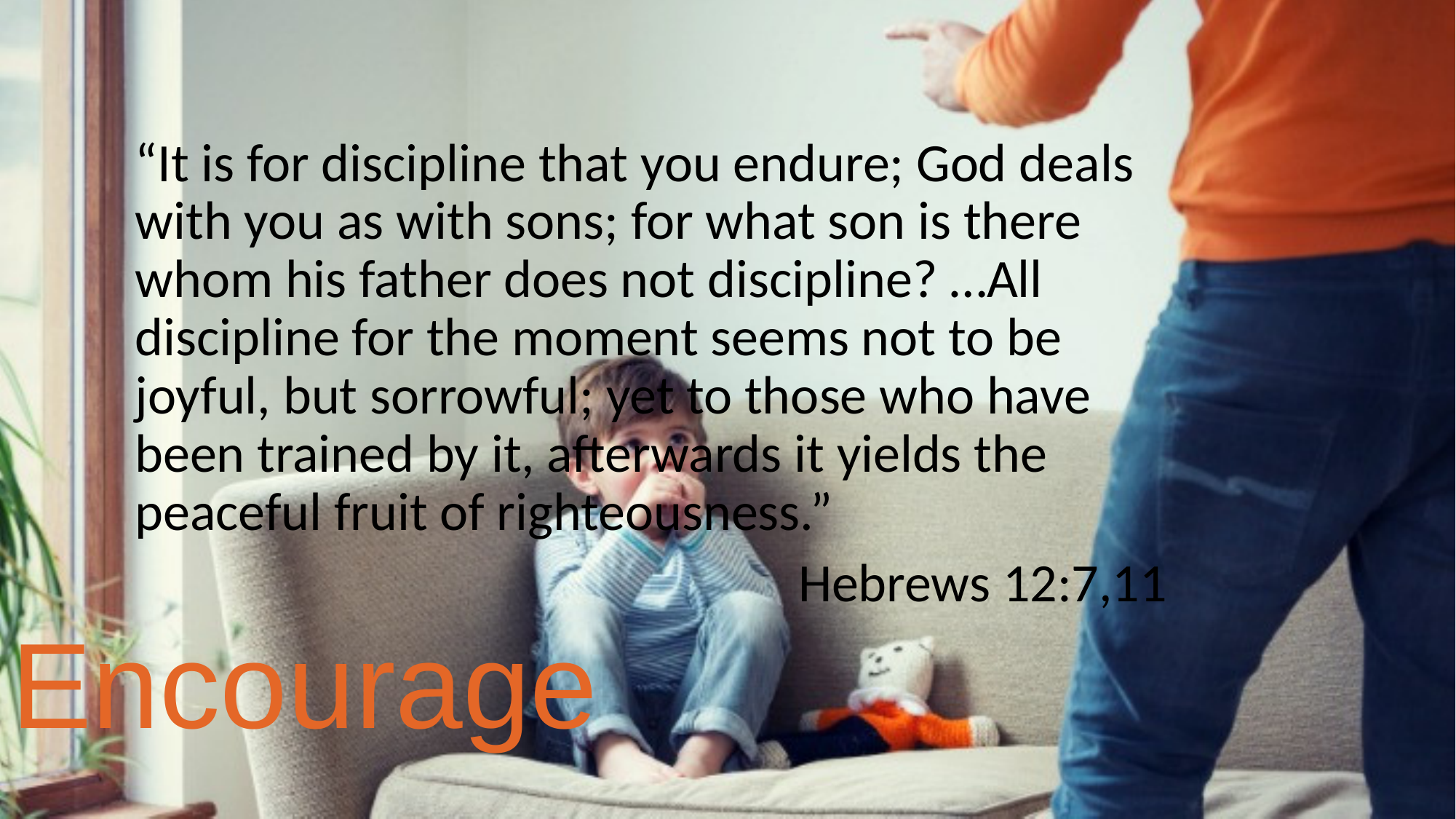

“It is for discipline that you endure; God deals with you as with sons; for what son is there whom his father does not discipline? …All discipline for the moment seems not to be joyful, but sorrowful; yet to those who have been trained by it, afterwards it yields the peaceful fruit of righteousness.”
Hebrews 12:7,11
Encourage